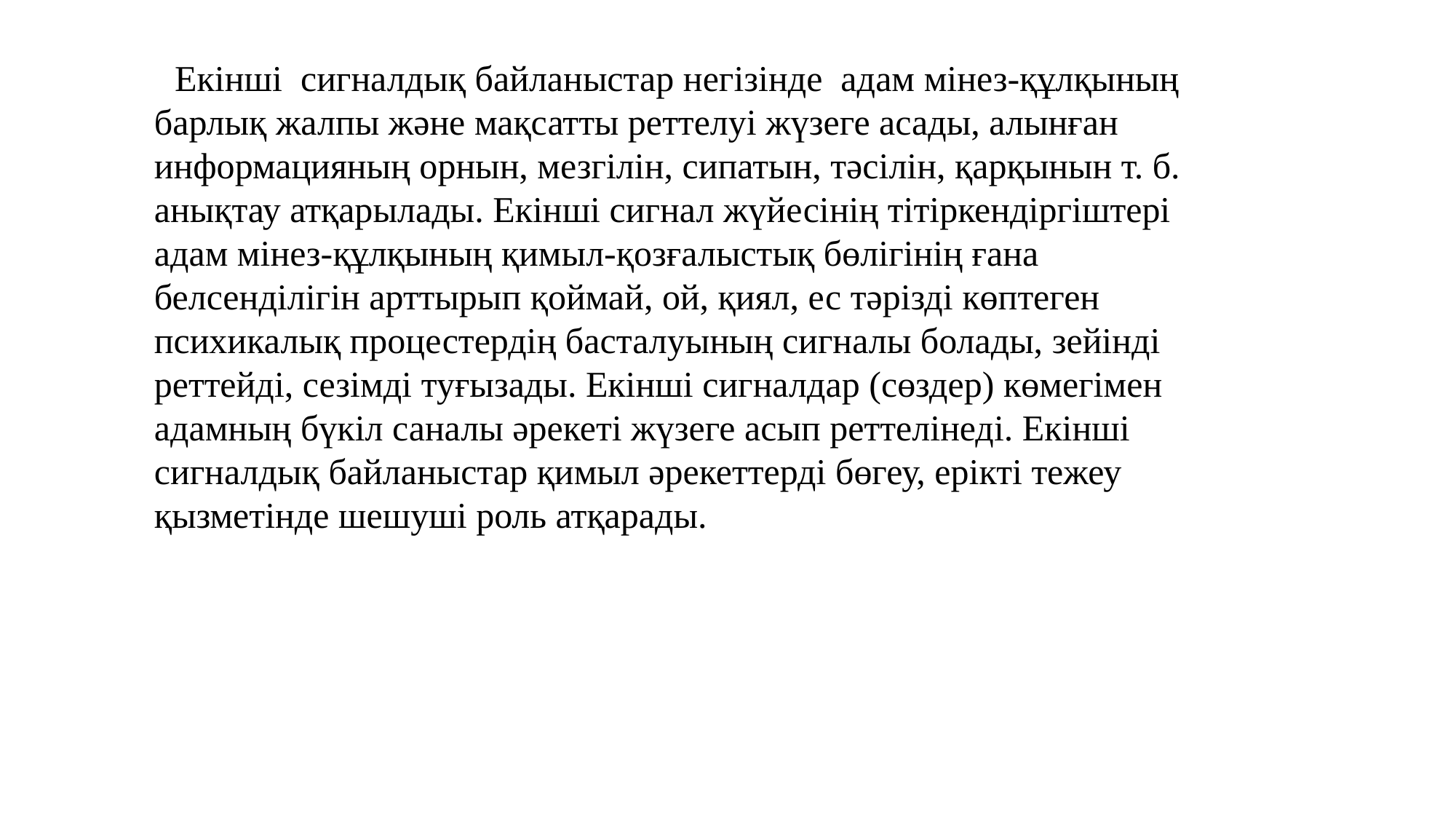

Екінші  сигналдық байланыстар негізінде  адам мінез-құлқының барлық жалпы және мақсатты реттелуі жүзеге асады, алынған  информацияның орнын, мезгілін, сипатын, тәсілін, қарқынын т. б. анықтау атқарылады. Екінші сигнал жүйесінің тітіркендіргіштері адам мінез-құлқының қимыл-қозғалыстық бөлігінің ғана белсенділігін арттырып қоймай, ой, қиял, ес тәрізді көптеген психикалық процестердің басталуының сигналы болады, зейінді реттейді, сезімді туғызады. Екінші сигналдар (сөздер) көмегімен адамның бүкіл саналы әрекеті жүзеге асып реттелінеді. Екінші сигналдық байланыстар қимыл әрекеттерді бөгеу, ерікті тежеу қызметінде шешуші роль атқарады.